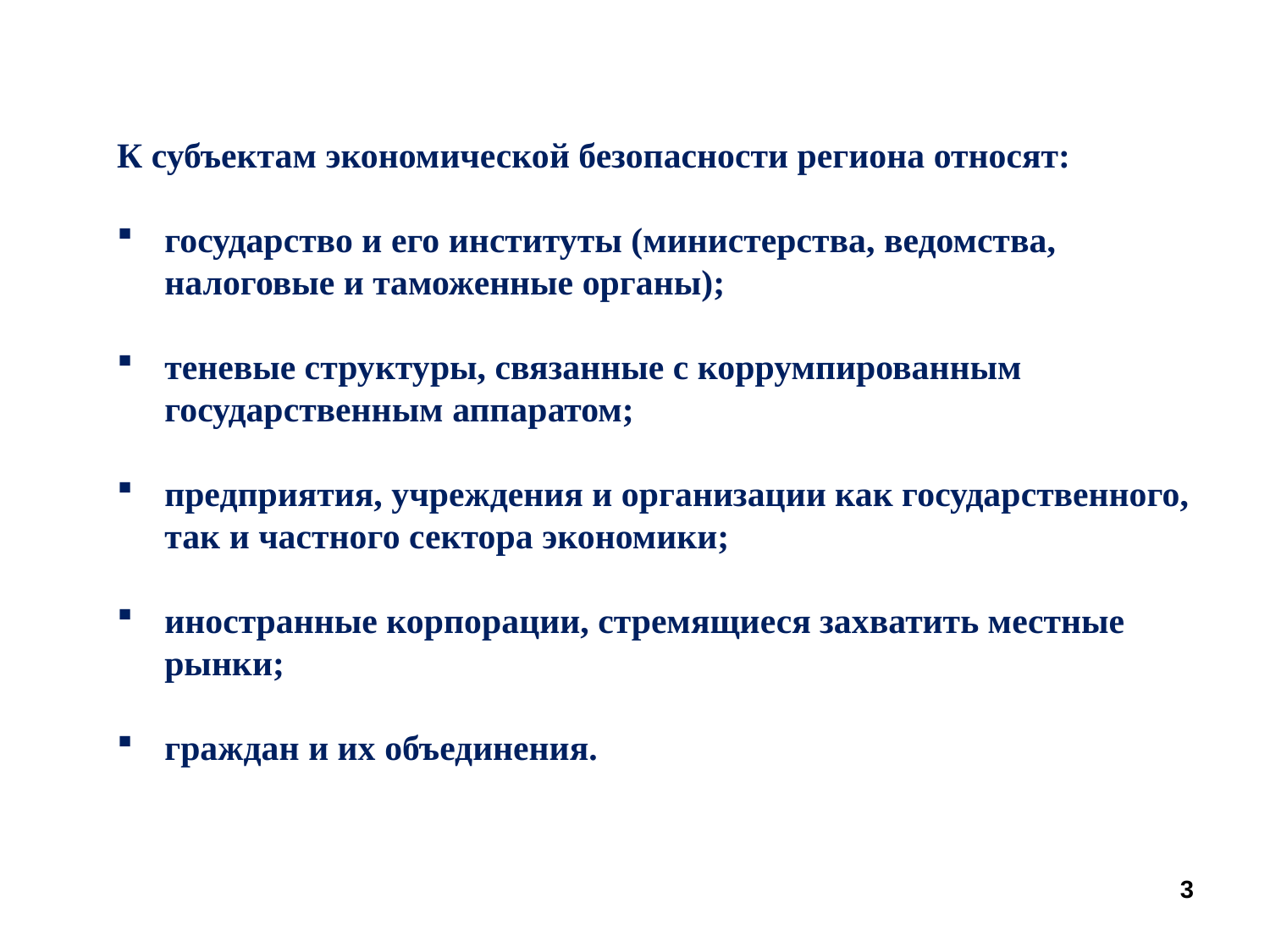

К субъектам экономической безопасности региона относят:

государство и его институты (министерства, ведомства, налоговые и таможенные органы);

теневые структуры, связанные с коррумпированным государственным аппаратом;

предприятия, учреждения и организации как государственного, так и частного сектора экономики;

иностранные корпорации, стремящиеся захватить местные рынки;

граждан и их объединения.
3